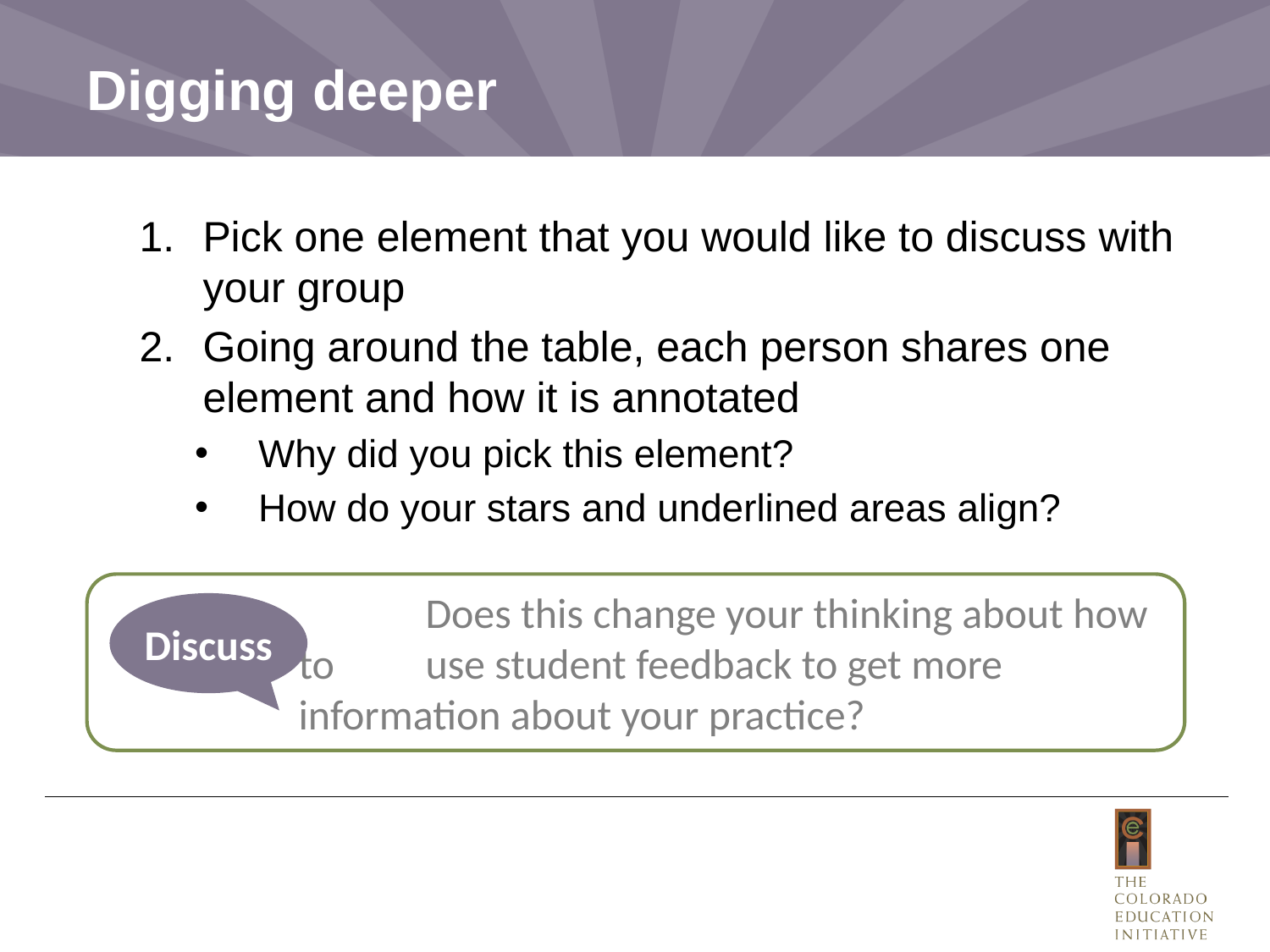

# Digging deeper
Review the instructions for the activity

Share out as a group

Pick one element that you would like to discuss with your group
Going around the table, each person shares one element and how it is annotated
Why did you pick this element?
How do your stars and underlined areas align?

	Does this change your thinking about how to 	use student feedback to get more 	information about your practice?

Discuss